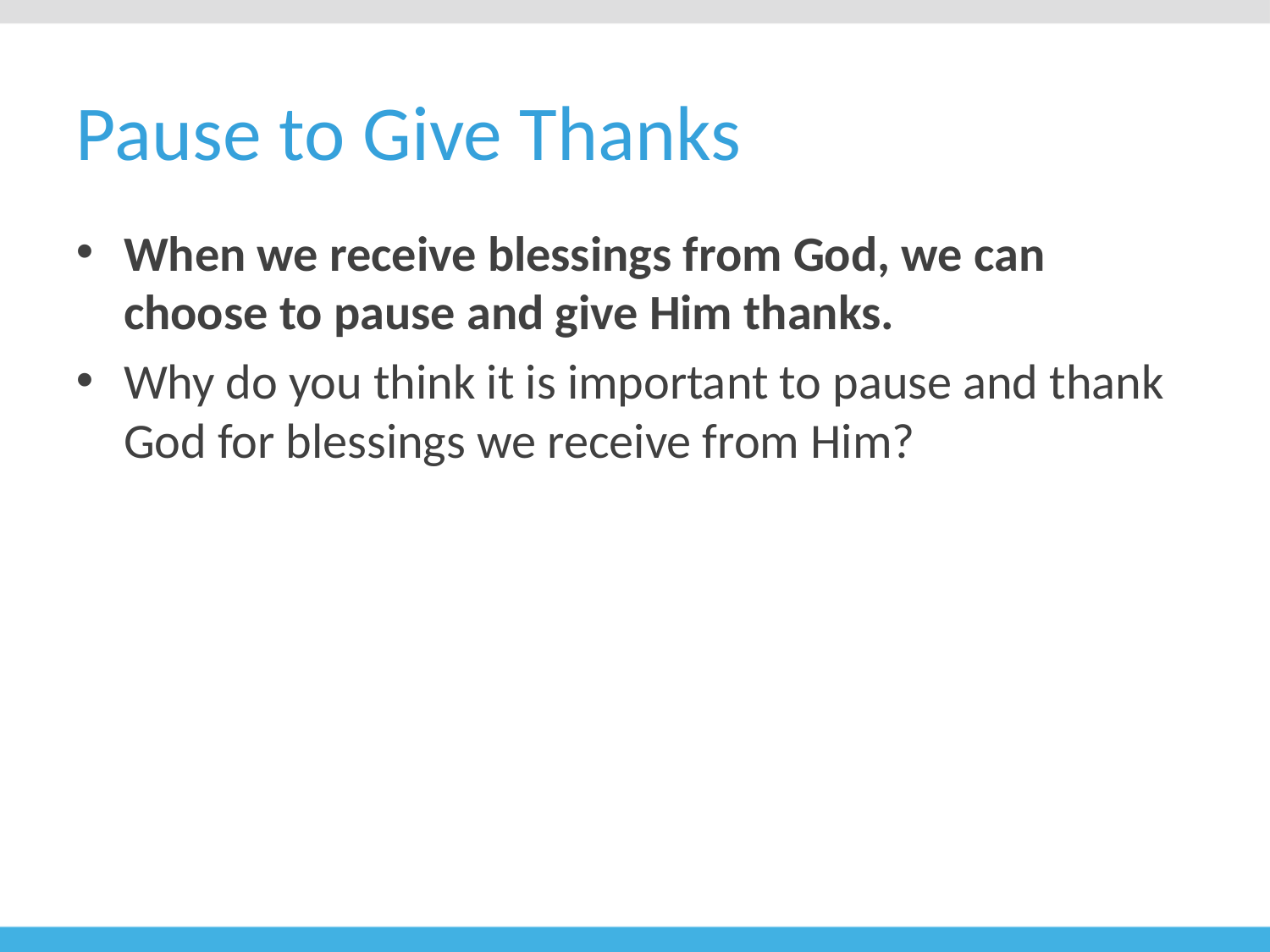

# Pause to Give Thanks
When we receive blessings from God, we can choose to pause and give Him thanks.
Why do you think it is important to pause and thank God for blessings we receive from Him?